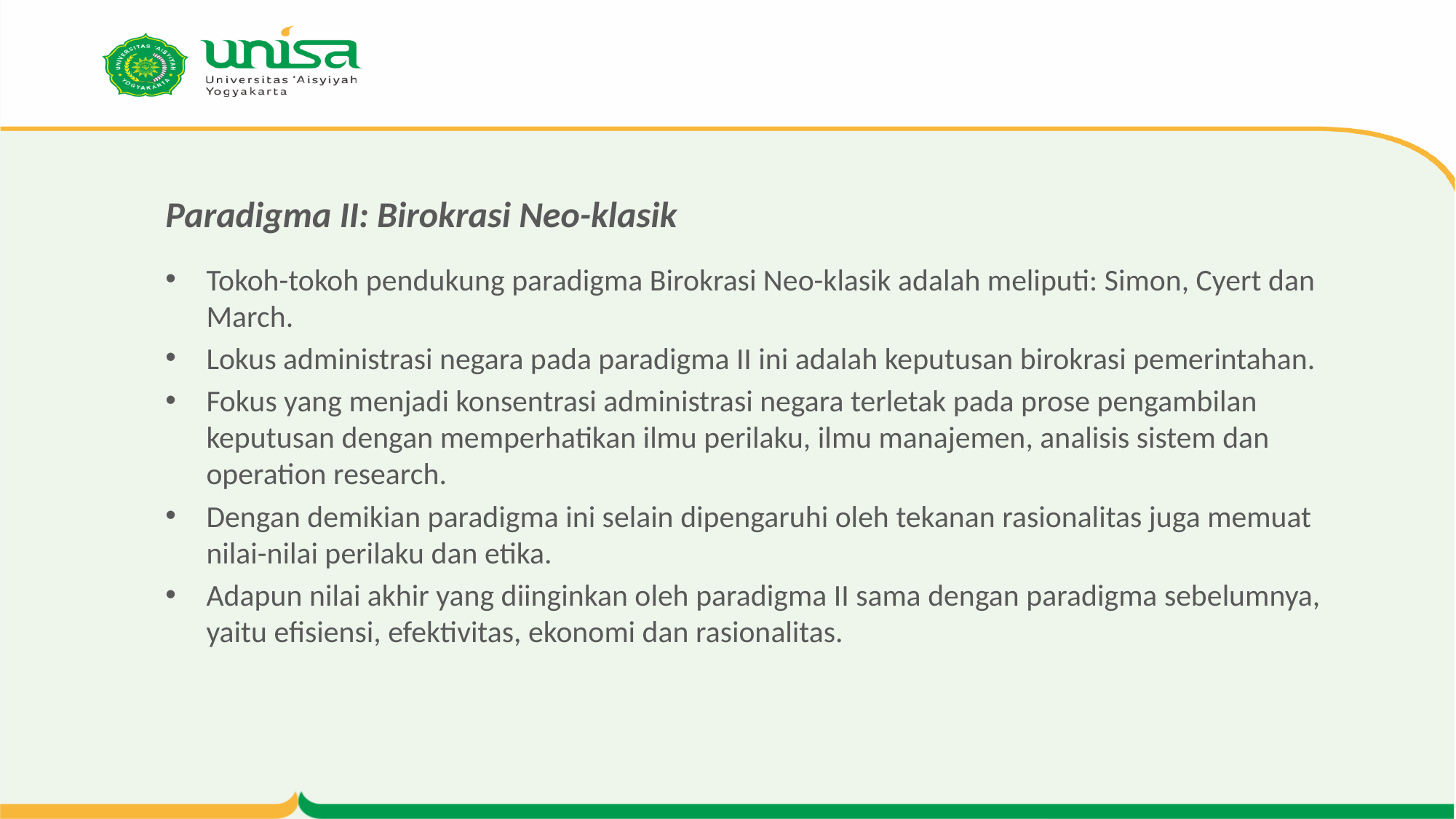

# Paradigma II: Birokrasi Neo-klasik
Tokoh-tokoh pendukung paradigma Birokrasi Neo-klasik adalah meliputi: Simon, Cyert dan March.
Lokus administrasi negara pada paradigma II ini adalah keputusan birokrasi pemerintahan.
Fokus yang menjadi konsentrasi administrasi negara terletak pada prose pengambilan keputusan dengan memperhatikan ilmu perilaku, ilmu manajemen, analisis sistem dan operation research.
Dengan demikian paradigma ini selain dipengaruhi oleh tekanan rasionalitas juga memuat nilai-nilai perilaku dan etika.
Adapun nilai akhir yang diinginkan oleh paradigma II sama dengan paradigma sebelumnya, yaitu efisiensi, efektivitas, ekonomi dan rasionalitas.